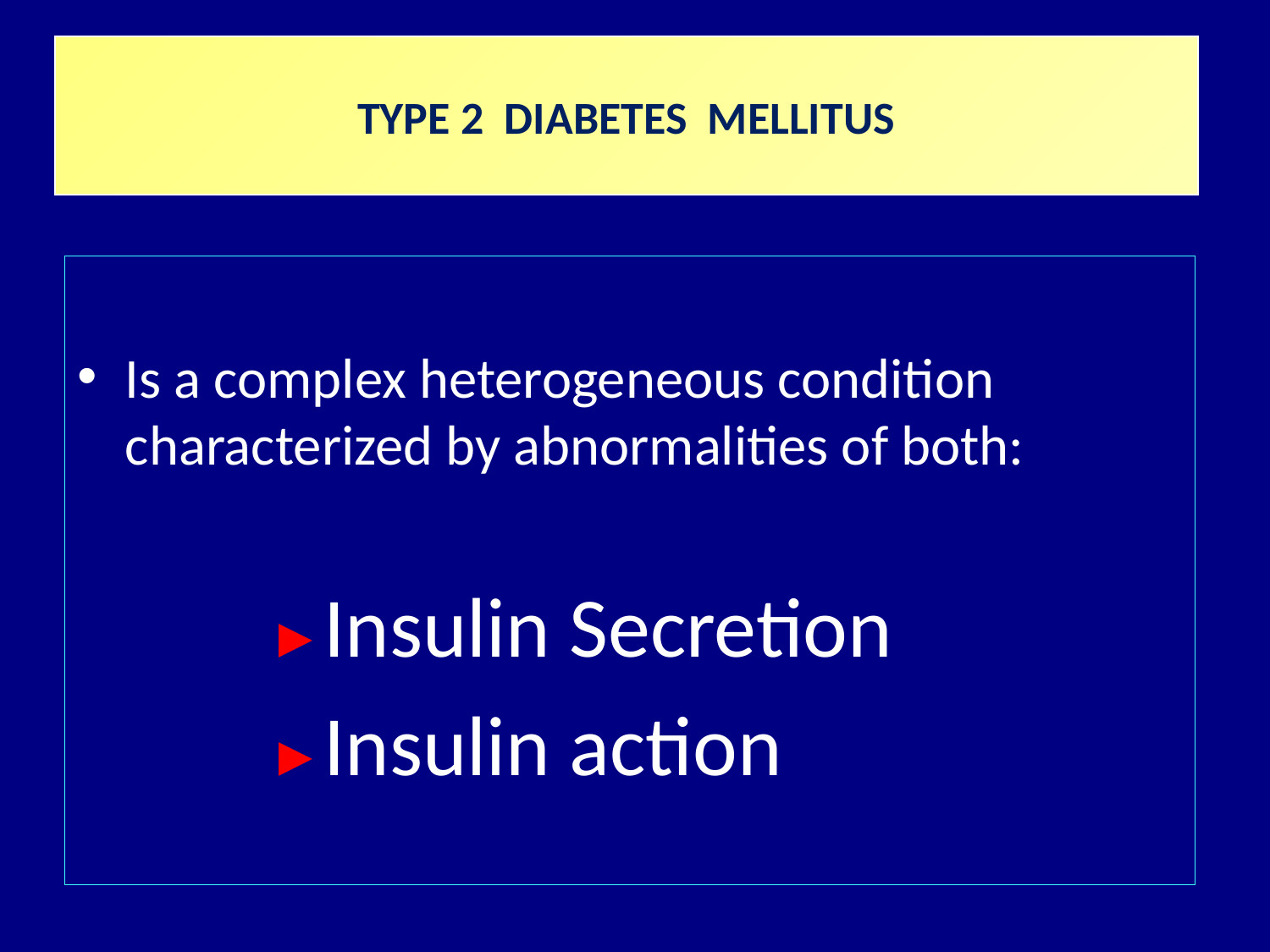

# TYPE 2  DIABETES  MELLITUS

Is a complex heterogeneous condition characterized by abnormalities of both:

               ►Insulin Secretion
          ►Insulin action